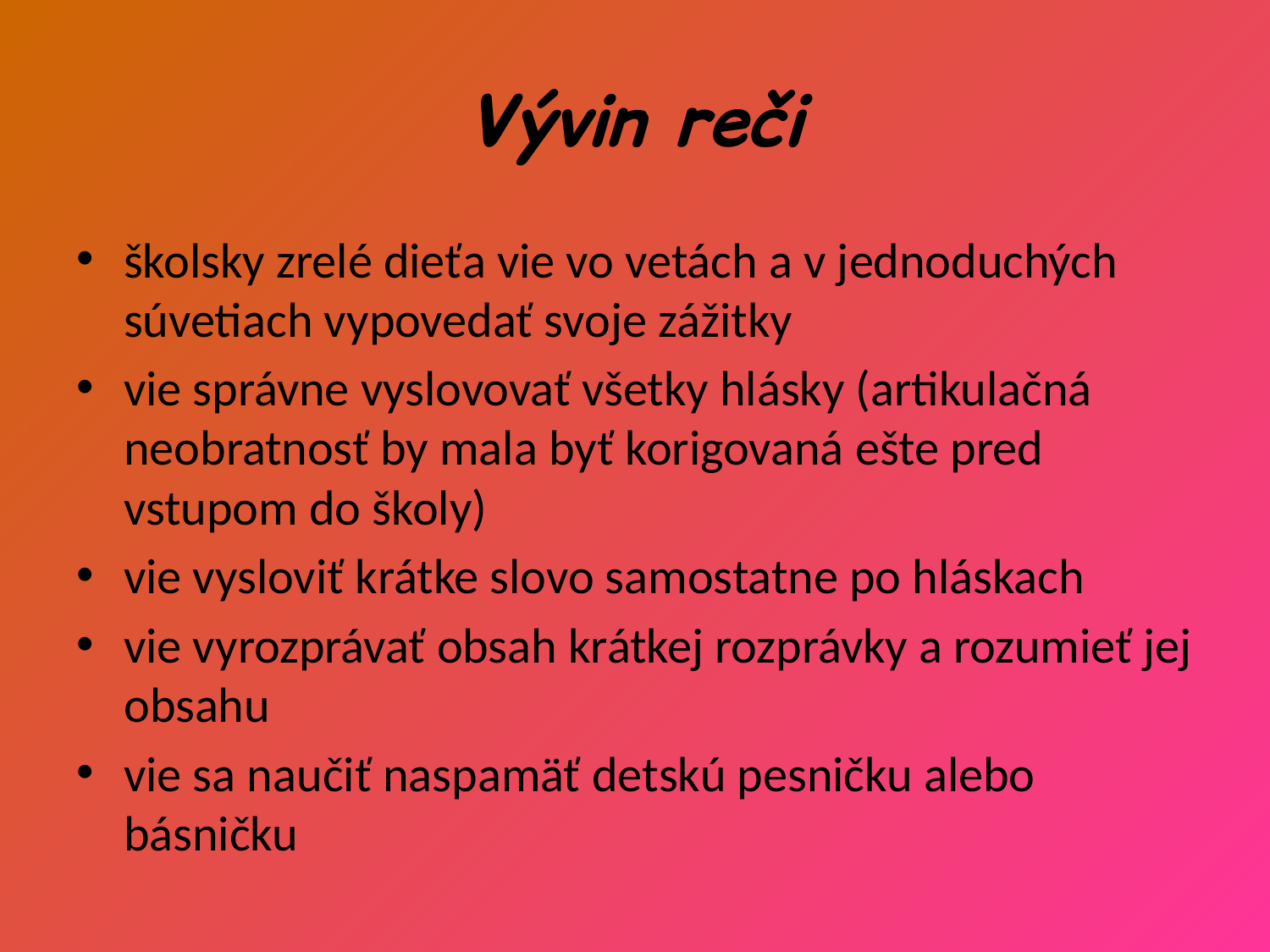

# Vývin reči
školsky zrelé dieťa vie vo vetách a v jednoduchých súvetiach vypovedať svoje zážitky
vie správne vyslovovať všetky hlásky (artikulačná neobratnosť by mala byť korigovaná ešte pred vstupom do školy)
vie vysloviť krátke slovo samostatne po hláskach
vie vyrozprávať obsah krátkej rozprávky a rozumieť jej obsahu
vie sa naučiť naspamäť detskú pesničku alebo básničku